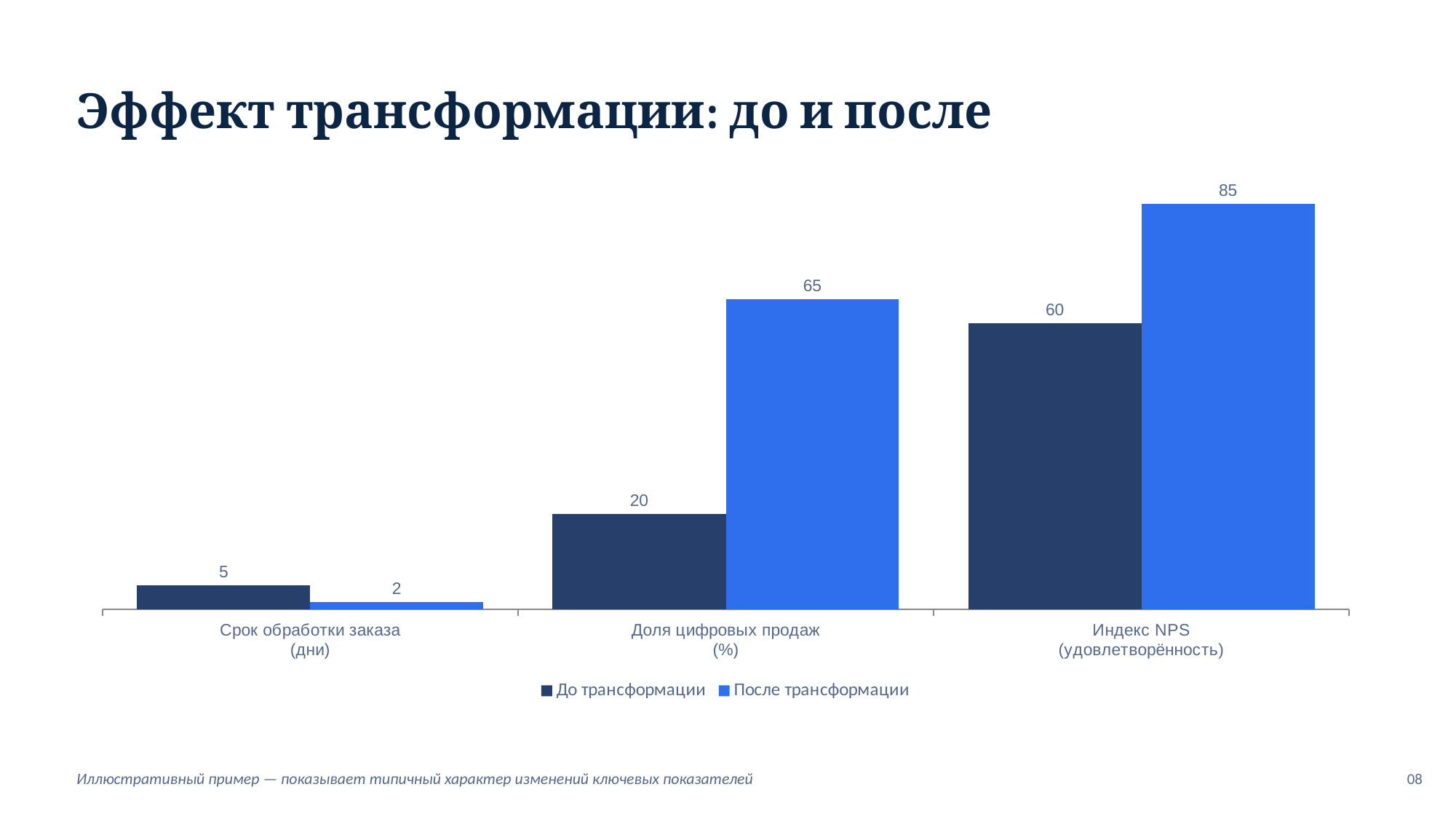

Эффект трансформации: до и после

### Chart

| Category | До трансформации | После трансформации |
|---|---|---|
| Срок обработки заказа
(дни) | 5.0 | 1.5 |
| Доля цифровых продаж
(%) | 20.0 | 65.0 |
| Индекс NPS
(удовлетворённость) | 60.0 | 85.0 |
Иллюстративный пример — показывает типичный характер изменений ключевых показателей
08